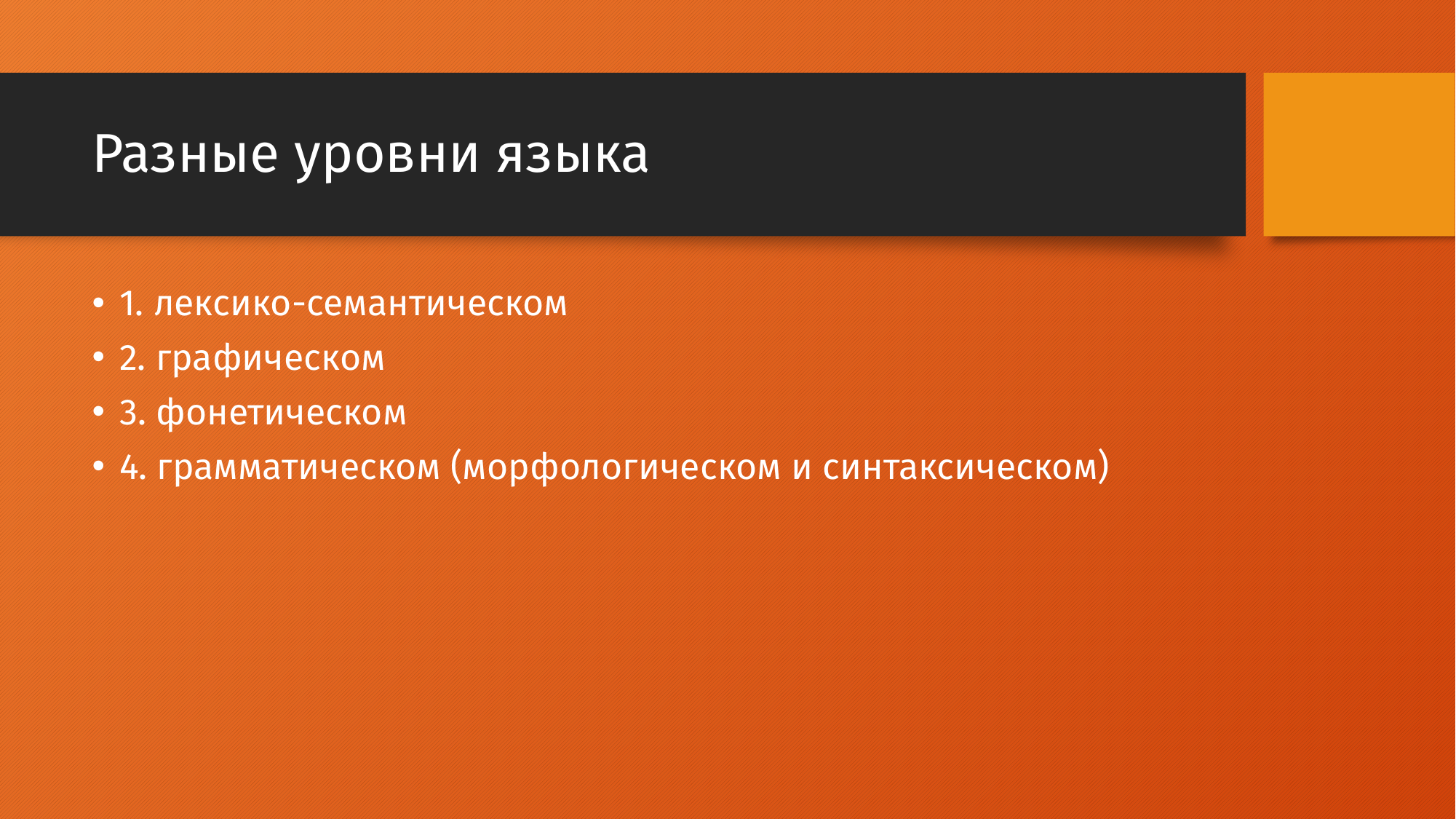

# Разные уровни языка
1. лексико-семантическом
2. графическом
3. фонетическом
4. грамматическом (морфологическом и синтаксическом)